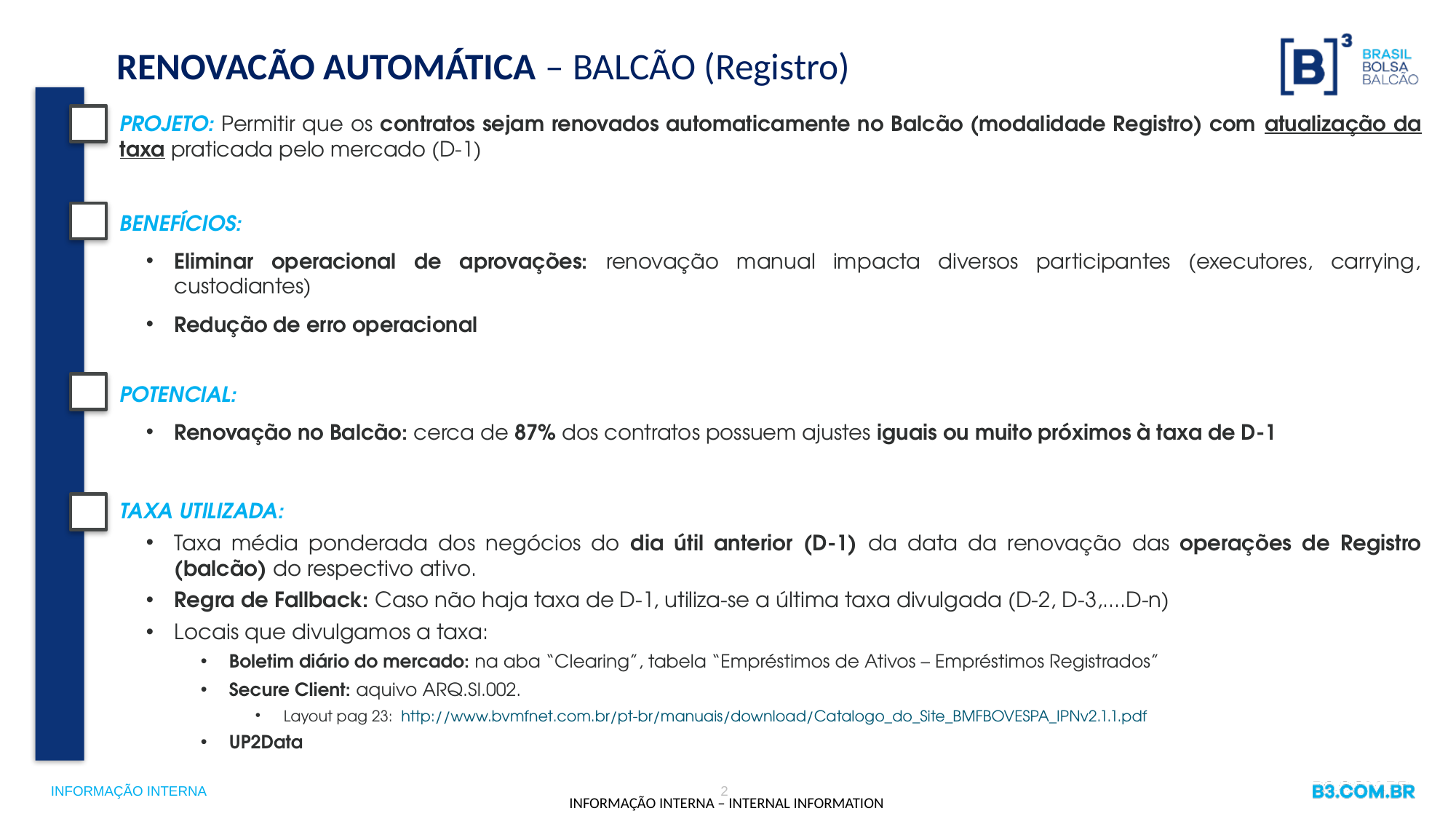

RENOVACÃO AUTOMÁTICA – BALCÃO (Registro)

PROJETO: Permitir que os contratos sejam renovados automaticamente no Balcão (modalidade Registro) com atualização da taxa praticada pelo mercado (D-1)

BENEFÍCIOS:
Eliminar operacional de aprovações: renovação manual impacta diversos participantes (executores, carrying, custodiantes)
Redução de erro operacional

POTENCIAL:
Renovação no Balcão: cerca de 87% dos contratos possuem ajustes iguais ou muito próximos à taxa de D-1

TAXA UTILIZADA:
Taxa média ponderada dos negócios do dia útil anterior (D-1) da data da renovação das operações de Registro (balcão) do respectivo ativo.
Regra de Fallback: Caso não haja taxa de D-1, utiliza-se a última taxa divulgada (D-2, D-3,....D-n)
Locais que divulgamos a taxa:
Boletim diário do mercado: na aba “Clearing”, tabela “Empréstimos de Ativos – Empréstimos Registrados”
Secure Client: aquivo ARQ.SI.002.
Layout pag 23:  http://www.bvmfnet.com.br/pt-br/manuais/download/Catalogo_do_Site_BMFBOVESPA_IPNv2.1.1.pdf
UP2Data